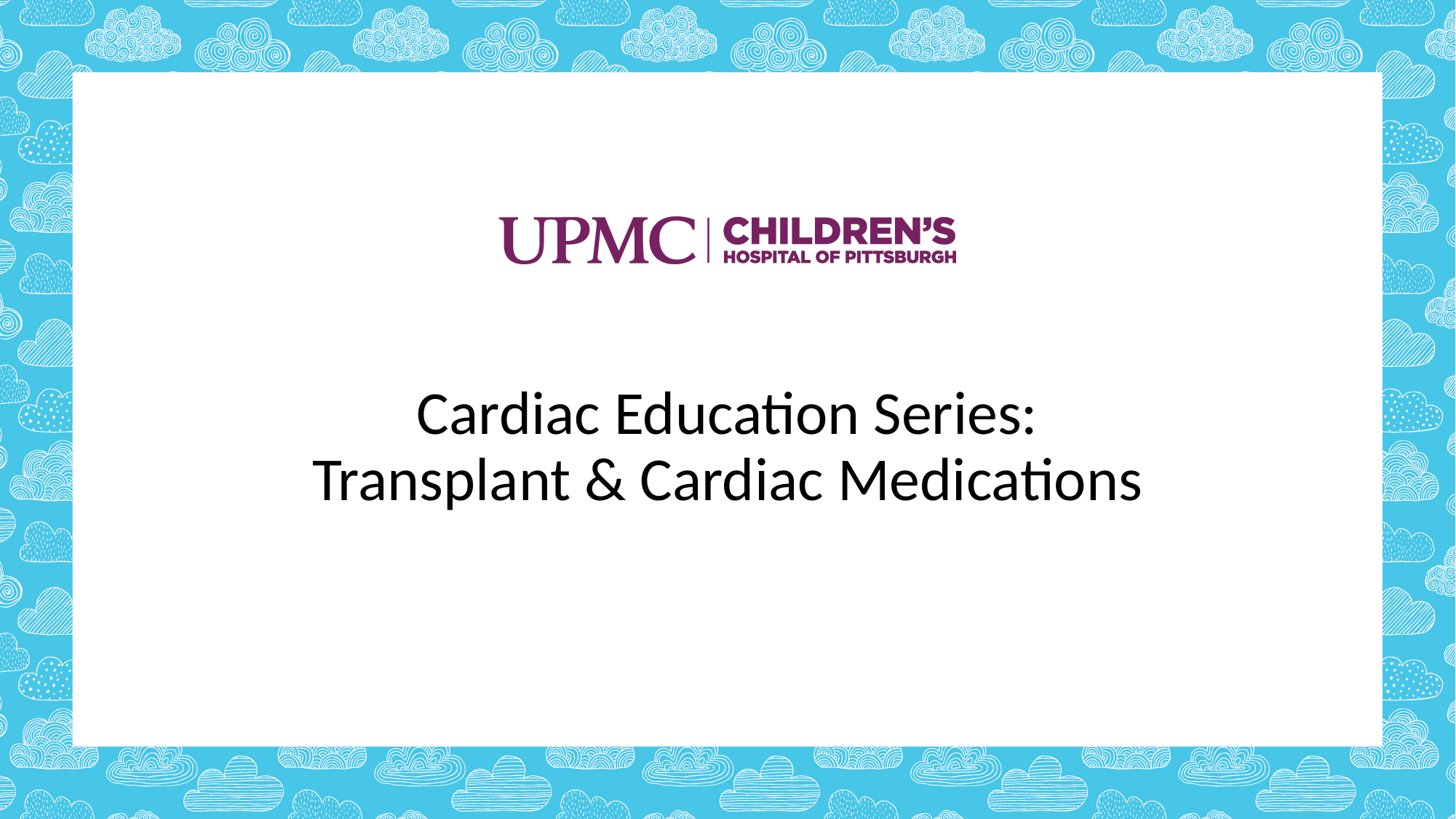

# Cardiac Education Series: Transplant & Cardiac Medications